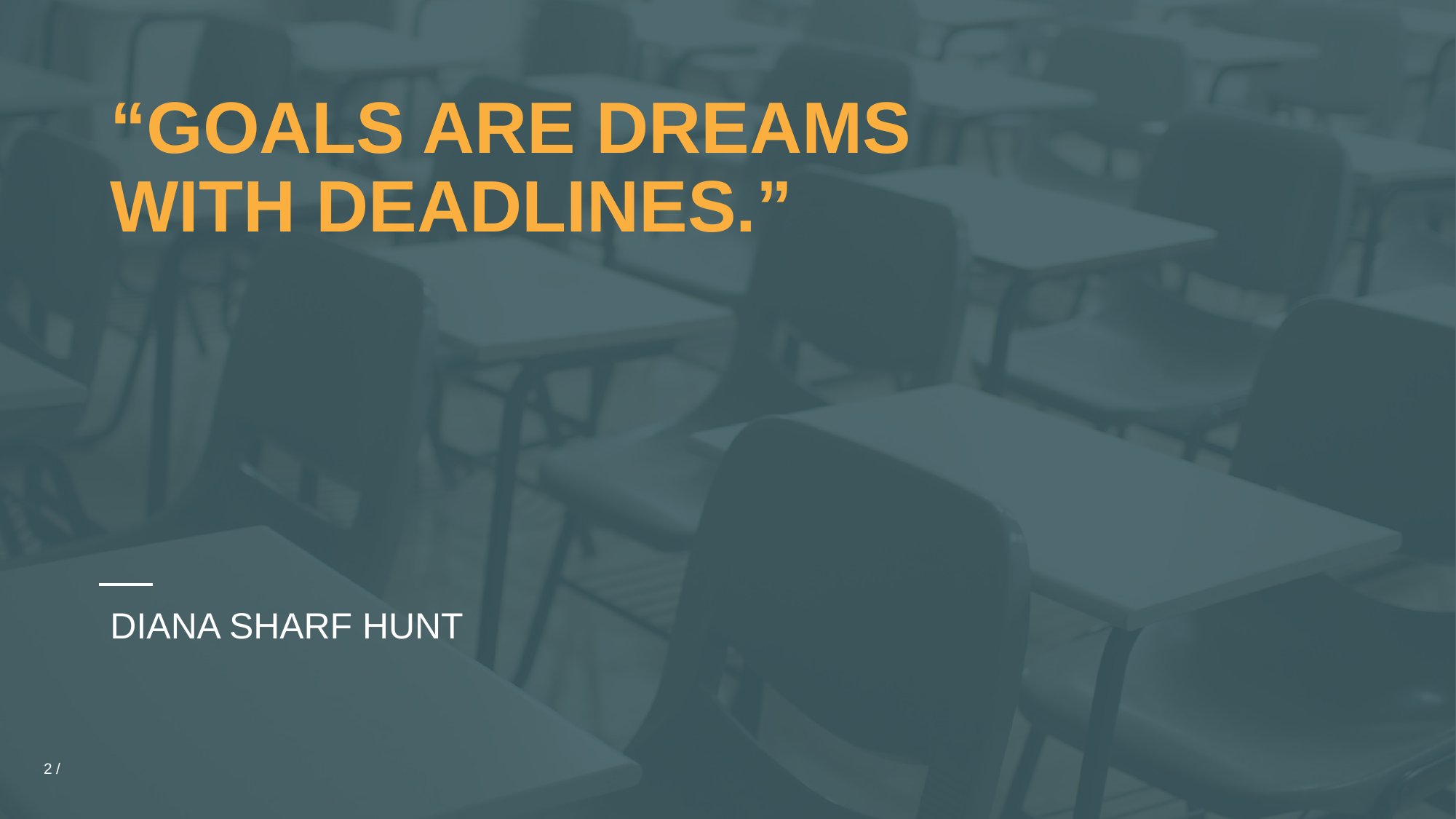

# “GOALS ARE DREAMS WITH DEADLINES.”
DIANA SHARF HUNT